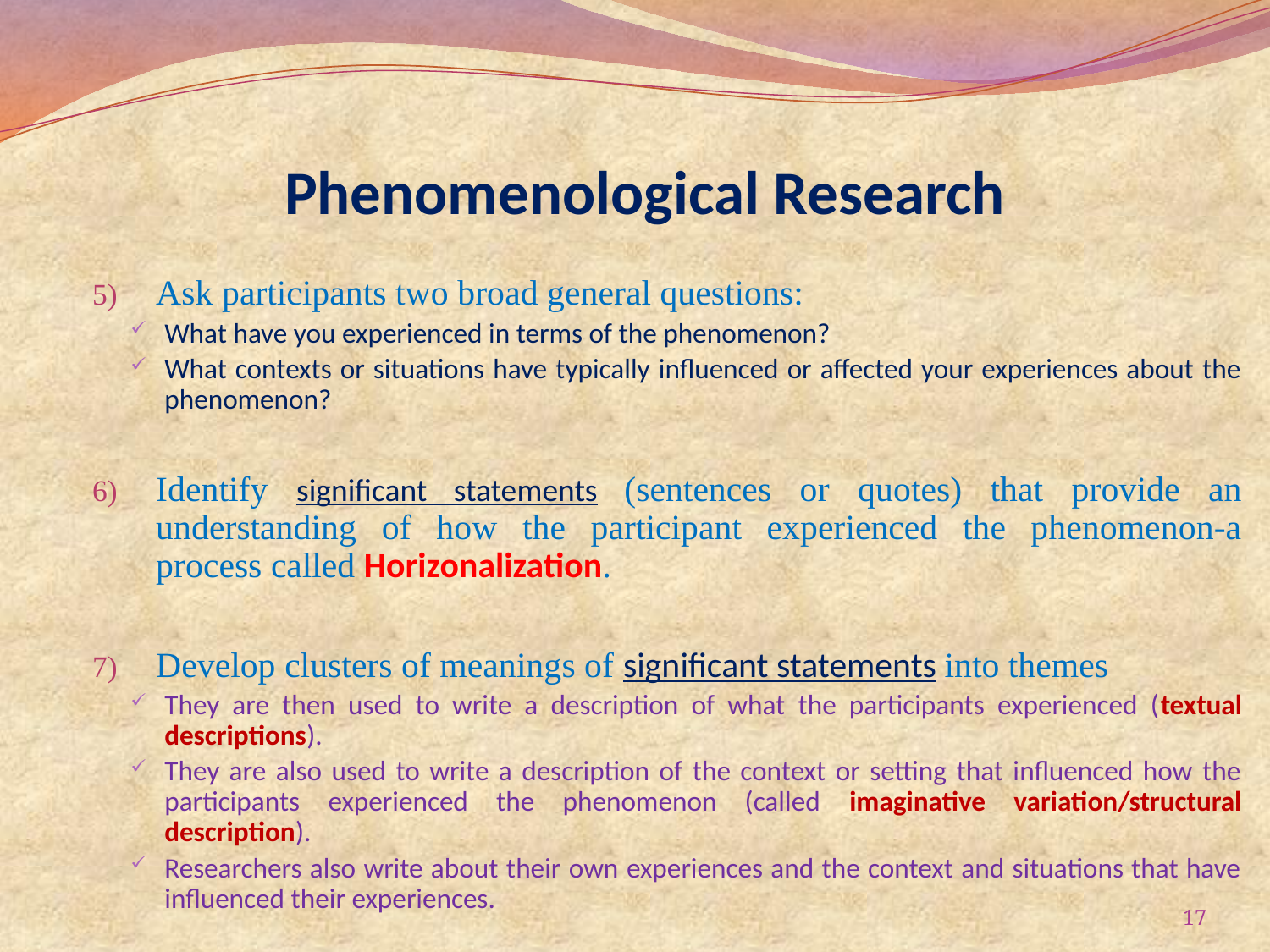

# Phenomenological Research
Ask participants two broad general questions:
What have you experienced in terms of the phenomenon?
What contexts or situations have typically influenced or affected your experiences about the phenomenon?

Identify significant statements (sentences or quotes) that provide an understanding of how the participant experienced the phenomenon-a process called Horizonalization.

Develop clusters of meanings of significant statements into themes
They are then used to write a description of what the participants experienced (textual descriptions).
They are also used to write a description of the context or setting that influenced how the participants experienced the phenomenon (called imaginative variation/structural description).
Researchers also write about their own experiences and the context and situations that have influenced their experiences.

17